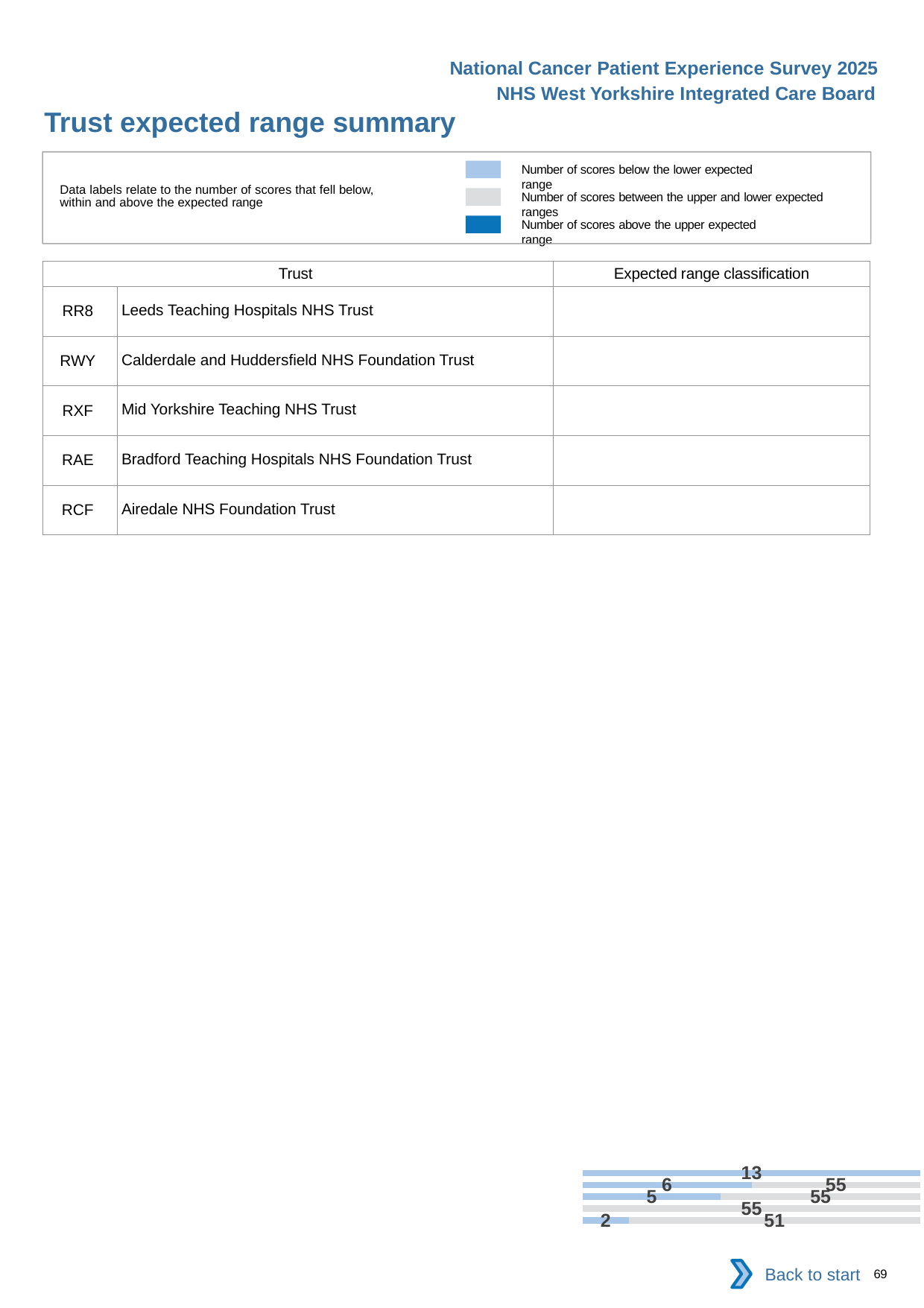

National Cancer Patient Experience Survey 2025
NHS West Yorkshire Integrated Care Board
Trust expected range summary

[unsupported chart]

Number of scores below the lower expected range

Data labels relate to the number of scores that fell below, within and above the expected range
Number of scores between the upper and lower expected ranges

Number of scores above the upper expected range

| Trust |  | Expected range classification |
| --- | --- | --- |
| RR8 | Leeds Teaching Hospitals NHS Trust |  |
| RWY | Calderdale and Huddersfield NHS Foundation Trust |  |
| RXF | Mid Yorkshire Teaching NHS Trust |  |
| RAE | Bradford Teaching Hospitals NHS Foundation Trust |  |
| RCF | Airedale NHS Foundation Trust |  |
Back to start

69